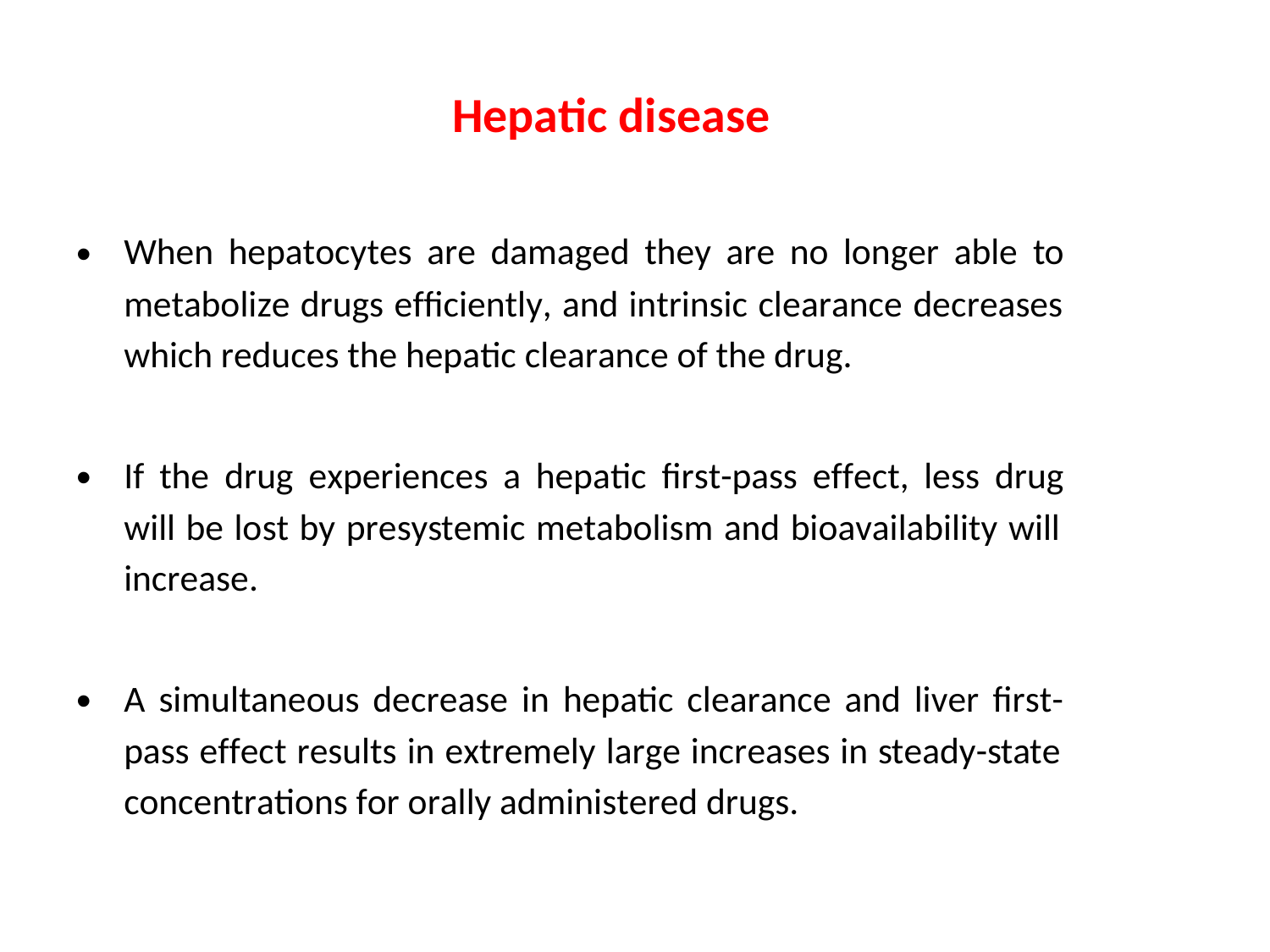

Hepatic disease
•
When hepatocytes are damaged they are no longer able to
metabolize drugs efﬁciently, and intrinsic clearance decreases
which reduces the hepatic clearance of the drug.
•
If the drug experiences a hepatic ﬁrst-pass effect, less drug
will be lost by presystemic metabolism and bioavailability will
increase.
•
A simultaneous decrease in hepatic clearance and liver ﬁrst-
pass effect results in extremely large increases in steady-state
concentrations for orally administered drugs.